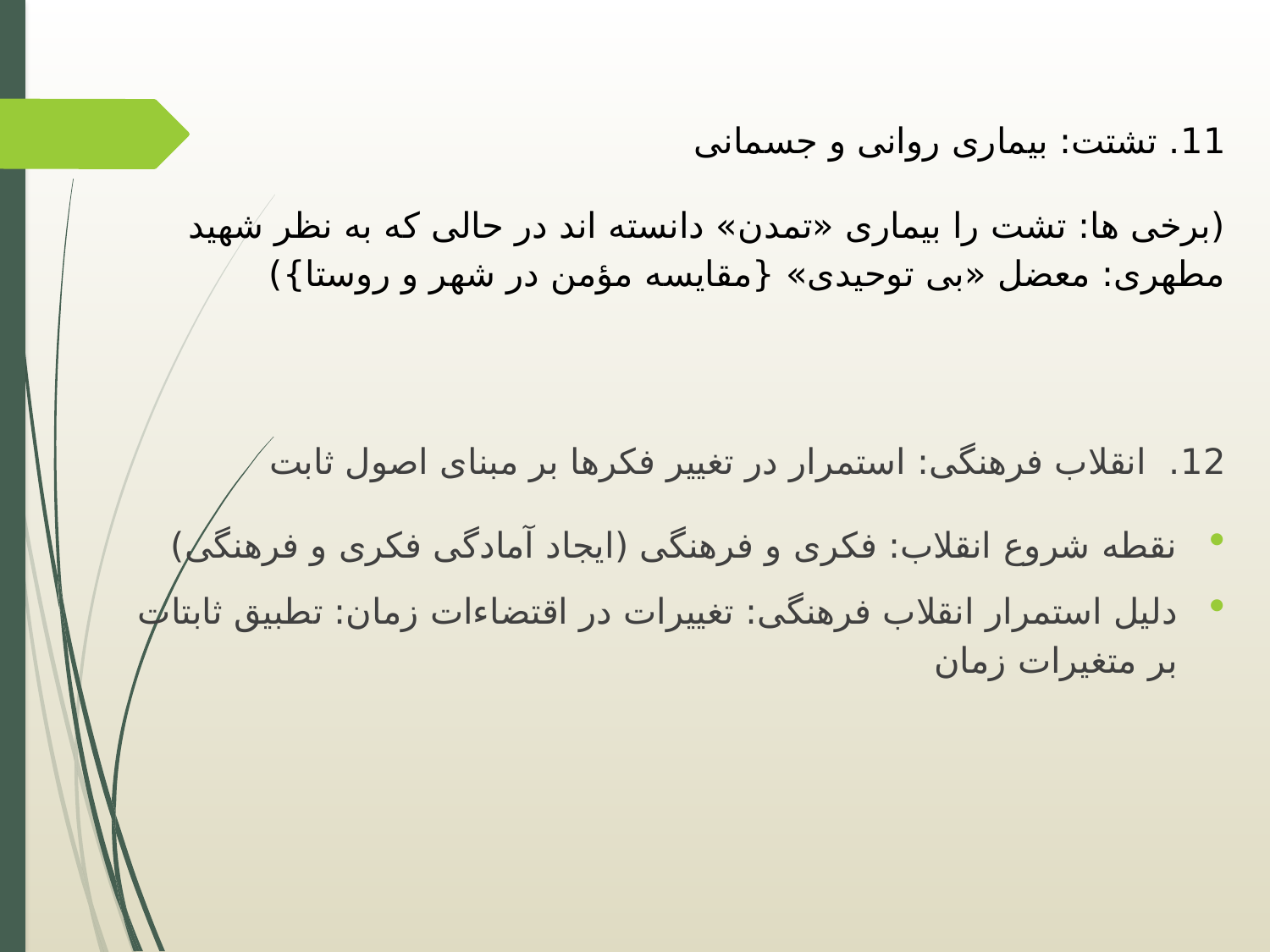

11. تشتت: بیماری روانی و جسمانی
(برخی ها: تشت را بیماری «تمدن» دانسته اند در حالی که به نظر شهید مطهری: معضل «بی توحیدی» {مقایسه مؤمن در شهر و روستا})

12.  انقلاب فرهنگی: استمرار در تغییر فکرها بر مبنای اصول ثابت
نقطه شروع انقلاب: فکری و فرهنگی (ایجاد آمادگی فکری و فرهنگی)
دلیل استمرار انقلاب فرهنگی: تغییرات در اقتضاءات زمان: تطبیق ثابتات بر متغیرات زمان